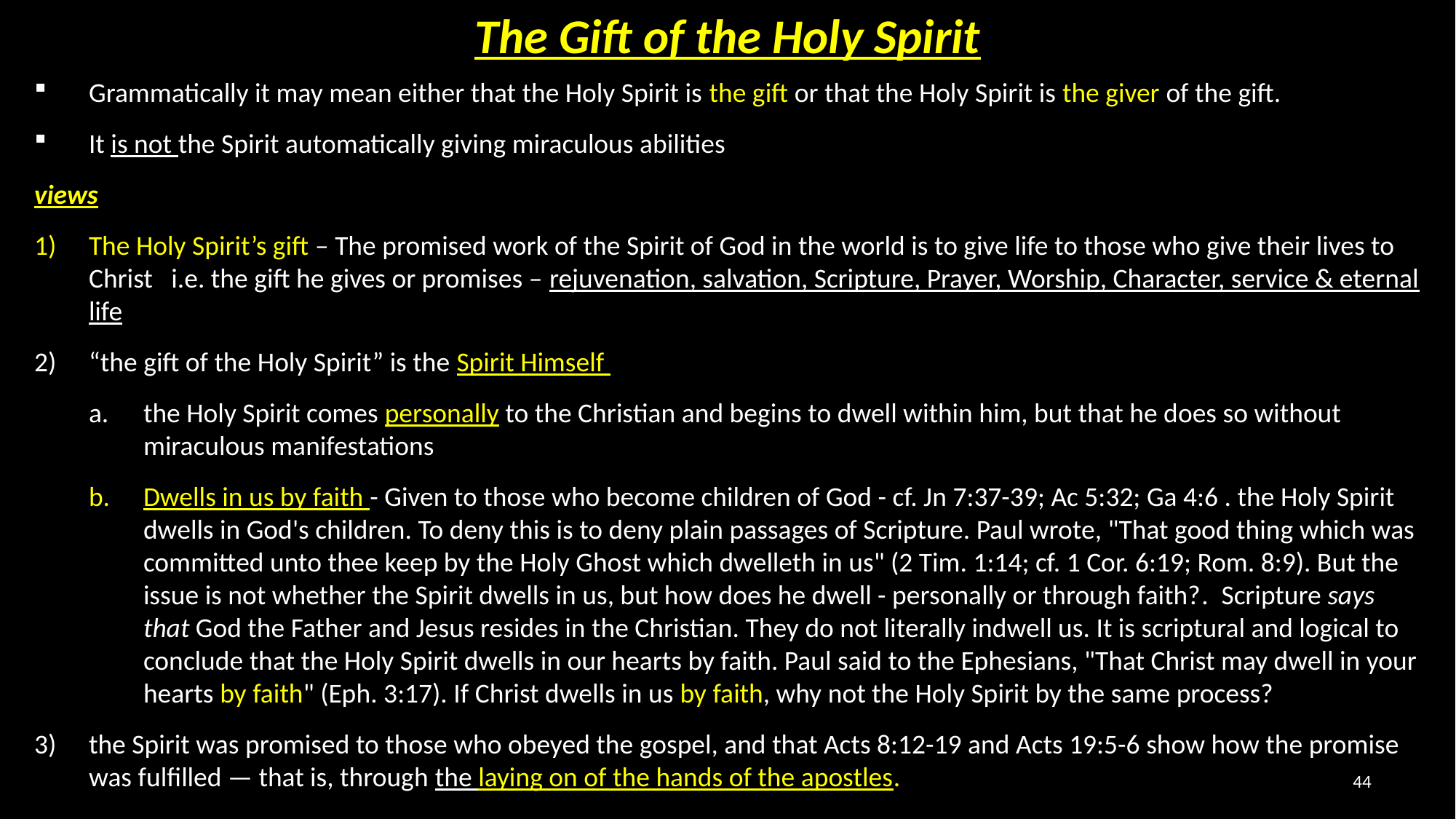

The Gift of the Holy Spirit
Grammatically it may mean either that the Holy Spirit is the gift or that the Holy Spirit is the giver of the gift.
It is not the Spirit automatically giving miraculous abilities
views
The Holy Spirit’s gift – The promised work of the Spirit of God in the world is to give life to those who give their lives to Christ   i.e. the gift he gives or promises – rejuvenation, salvation, Scripture, Prayer, Worship, Character, service & eternal life
“the gift of the Holy Spirit” is the Spirit Himself
the Holy Spirit comes personally to the Christian and begins to dwell within him, but that he does so without miraculous manifestations
Dwells in us by faith - Given to those who become children of God - cf. Jn 7:37-39; Ac 5:32; Ga 4:6 . the Holy Spirit dwells in God's children. To deny this is to deny plain passages of Scripture. Paul wrote, "That good thing which was committed unto thee keep by the Holy Ghost which dwelleth in us" (2 Tim. 1:14; cf. 1 Cor. 6:19; Rom. 8:9). But the issue is not whether the Spirit dwells in us, but how does he dwell - personally or through faith?.  Scripture says that God the Father and Jesus resides in the Christian. They do not literally indwell us. It is scriptural and logical to conclude that the Holy Spirit dwells in our hearts by faith. Paul said to the Ephesians, "That Christ may dwell in your hearts by faith" (Eph. 3:17). If Christ dwells in us by faith, why not the Holy Spirit by the same process?
the Spirit was promised to those who obeyed the gospel, and that Acts 8:12-19 and Acts 19:5-6 show how the promise was fulfilled — that is, through the laying on of the hands of the apostles.
44